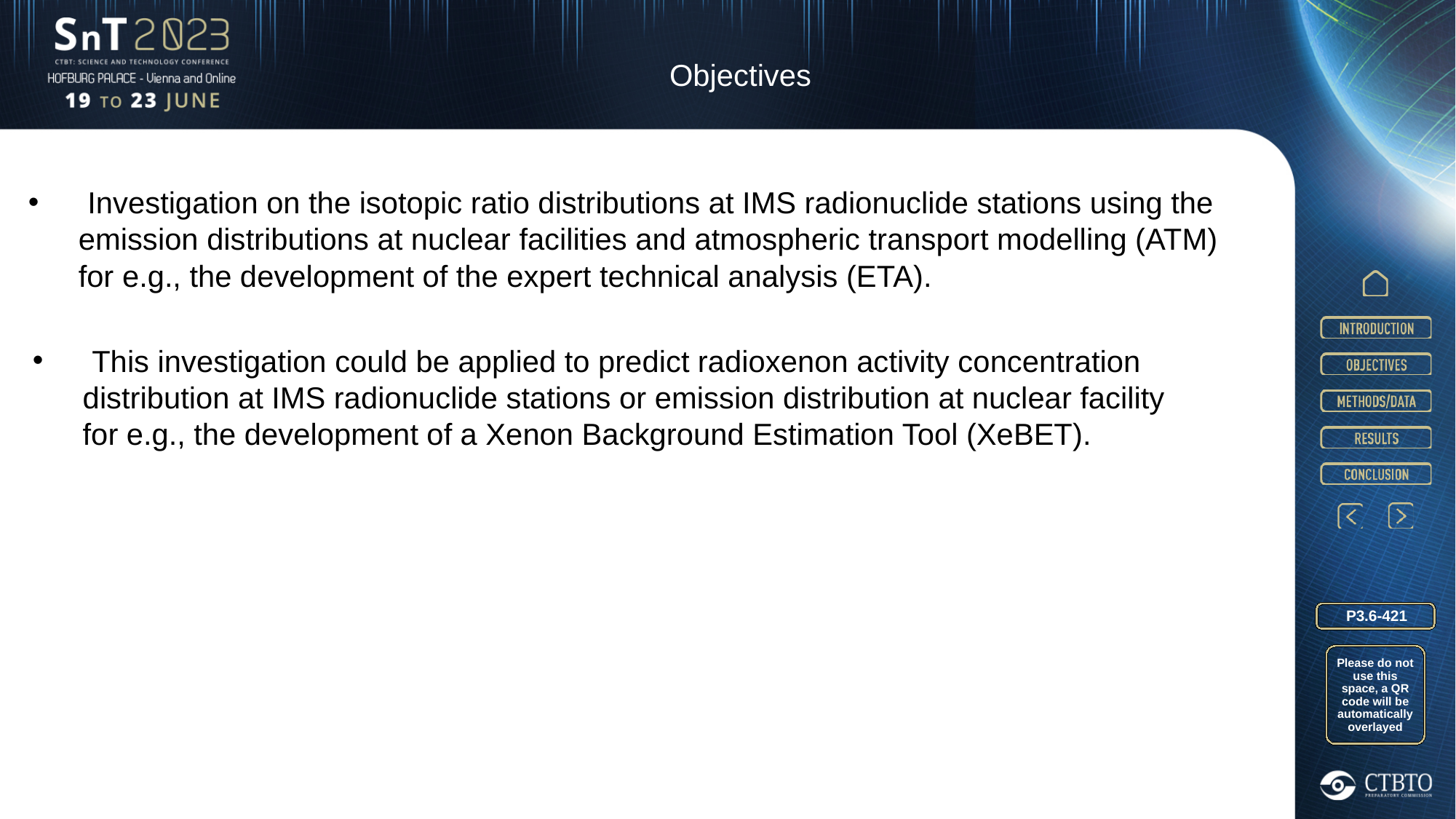

Objectives
   Investigation on the isotopic ratio distributions at IMS radionuclide stations using the
      emission distributions at nuclear facilities and atmospheric transport modelling (ATM)
      for e.g., the development of the expert technical analysis (ETA).

   This investigation could be applied to predict radioxenon activity concentration
      distribution at IMS radionuclide stations or emission distribution at nuclear facility
      for e.g., the development of a Xenon Background Estimation Tool (XeBET).
P3.6-421
Please do not use this space, a QR code will be automatically overlayed